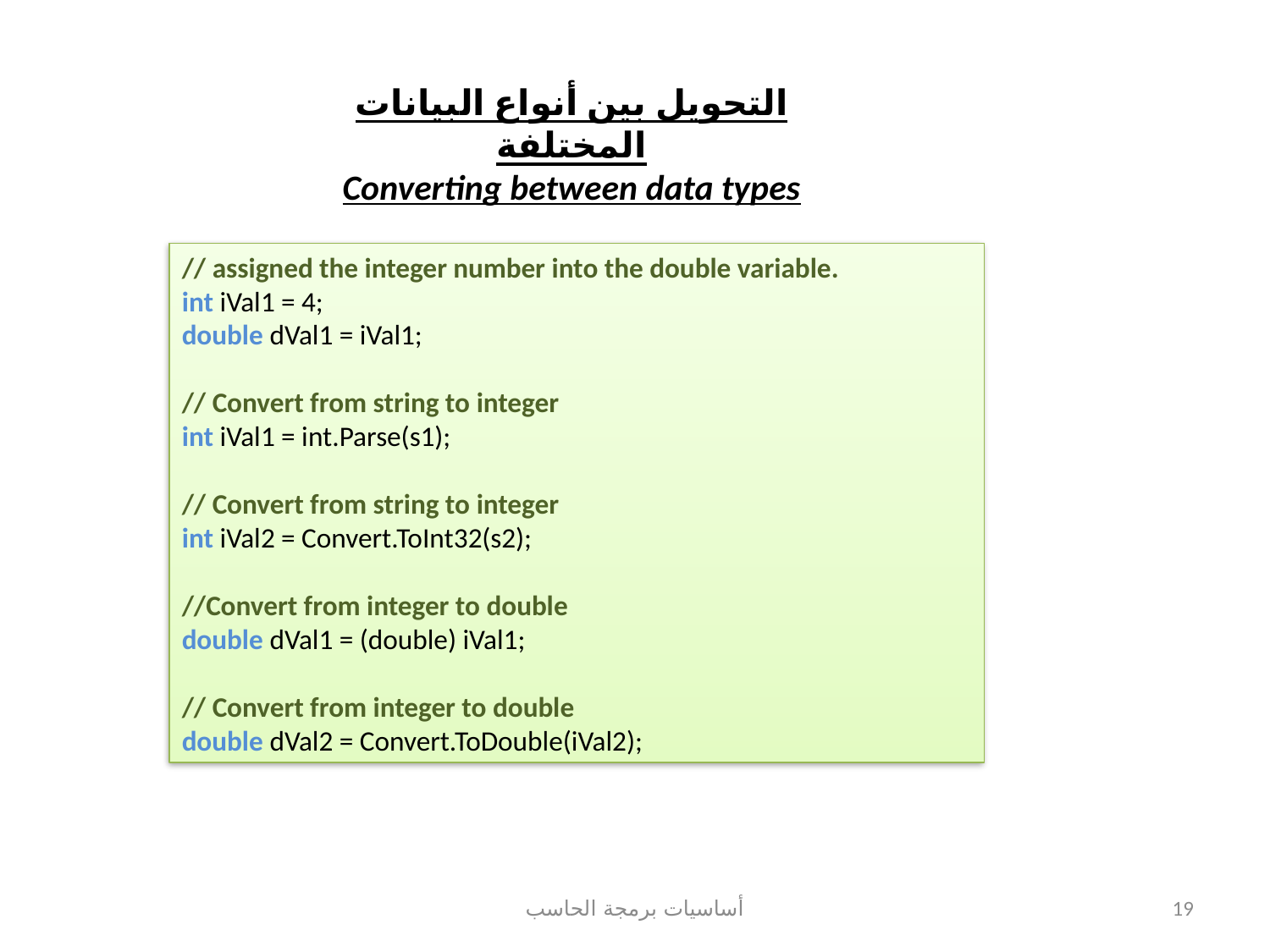

التحويل بين أنواع البيانات المختلفة
Converting between data types
// assigned the integer number into the double variable.
int iVal1 = 4;
double dVal1 = iVal1;
// Convert from string to integer
int iVal1 = int.Parse(s1);
// Convert from string to integer
int iVal2 = Convert.ToInt32(s2);
//Convert from integer to double
double dVal1 = (double) iVal1;
// Convert from integer to double
double dVal2 = Convert.ToDouble(iVal2);
أساسيات برمجة الحاسب
19